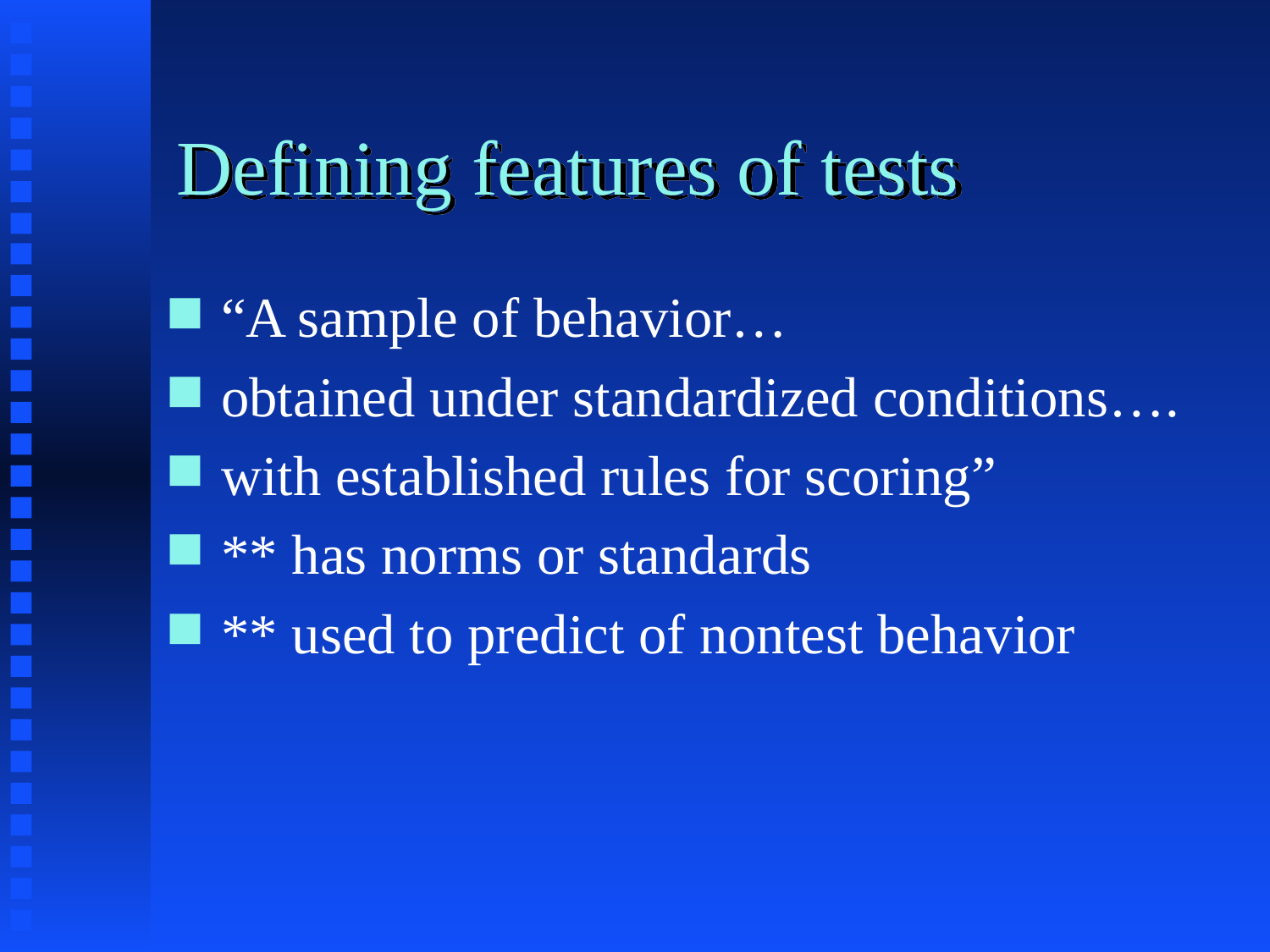

# Defining features of tests
“A sample of behavior…
obtained under standardized conditions….
with established rules for scoring”
** has norms or standards
** used to predict of nontest behavior